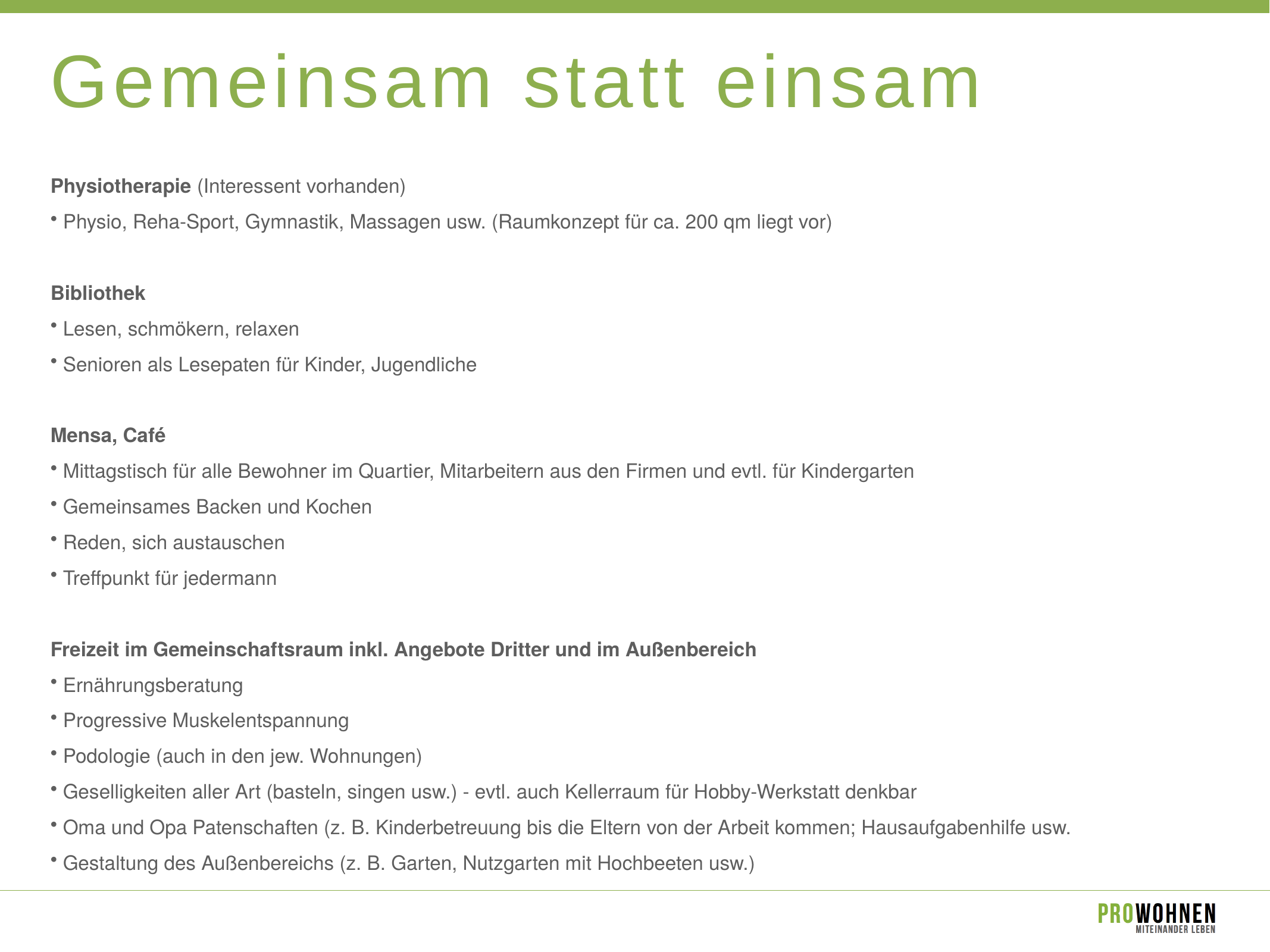

# Gemeinsam statt einsam
Physiotherapie (Interessent vorhanden)
 Physio, Reha-Sport, Gymnastik, Massagen usw. (Raumkonzept für ca. 200 qm liegt vor)

Bibliothek
 Lesen, schmökern, relaxen
 Senioren als Lesepaten für Kinder, Jugendliche

Mensa, Café
 Mittagstisch für alle Bewohner im Quartier, Mitarbeitern aus den Firmen und evtl. für Kindergarten
 Gemeinsames Backen und Kochen
 Reden, sich austauschen
 Treffpunkt für jedermann

Freizeit im Gemeinschaftsraum inkl. Angebote Dritter und im Außenbereich
 Ernährungsberatung
 Progressive Muskelentspannung
 Podologie (auch in den jew. Wohnungen)
 Geselligkeiten aller Art (basteln, singen usw.) - evtl. auch Kellerraum für Hobby-Werkstatt denkbar
 Oma und Opa Patenschaften (z. B. Kinderbetreuung bis die Eltern von der Arbeit kommen; Hausaufgabenhilfe usw.
 Gestaltung des Außenbereichs (z. B. Garten, Nutzgarten mit Hochbeeten usw.)